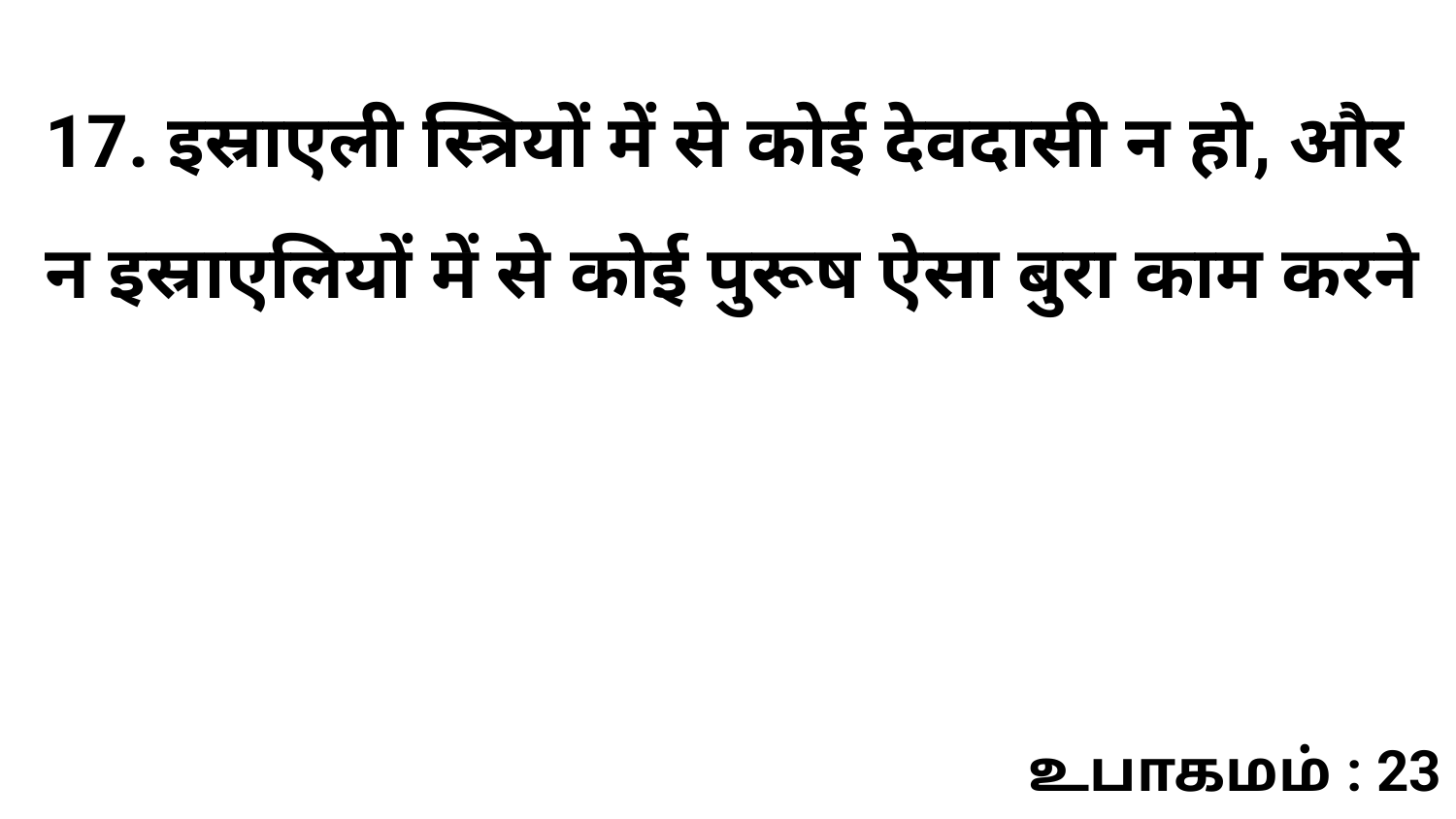

17. इस्राएली स्त्रियों में से कोई देवदासी न हो, और न इस्राएलियों में से कोई पुरूष ऐसा बुरा काम करने
உபாகமம் : 23